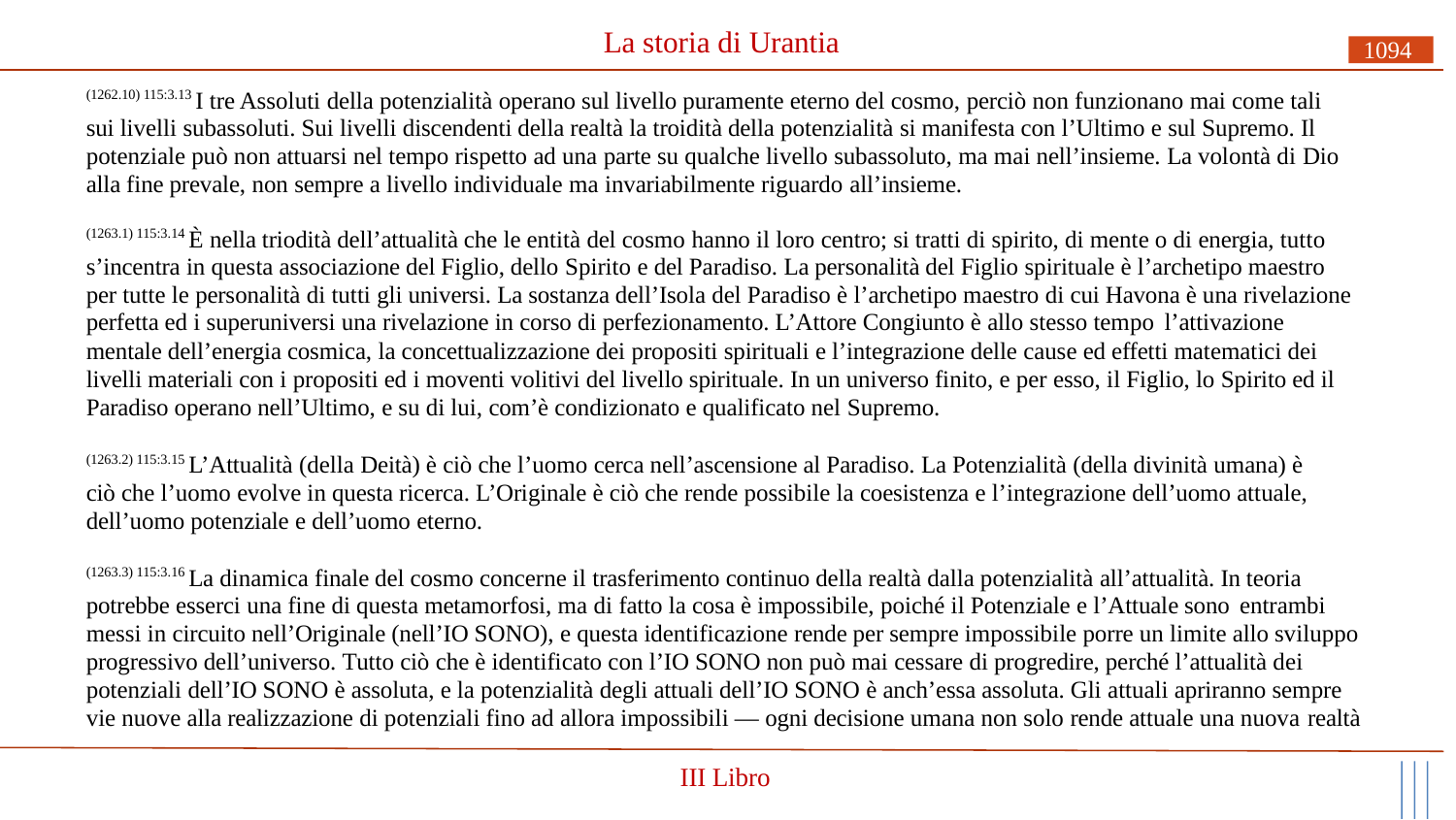

# La storia di Urantia
1094

(1262.10) 115:3.13 I tre Assoluti della potenzialità operano sul livello puramente eterno del cosmo, perciò non funzionano mai come tali  sui livelli subassoluti. Sui livelli discendenti della realtà la troidità della potenzialità si manifesta con l’Ultimo e sul Supremo. Il  potenziale può non attuarsi nel tempo rispetto ad una parte su qualche livello subassoluto, ma mai nell’insieme. La volontà di Dio  alla fine prevale, non sempre a livello individuale ma invariabilmente riguardo all’insieme.

(1263.1) 115:3.14 È nella triodità dell’attualità che le entità del cosmo hanno il loro centro; si tratti di spirito, di mente o di energia, tutto  s’incentra in questa associazione del Figlio, dello Spirito e del Paradiso. La personalità del Figlio spirituale è l’archetipo maestro  per tutte le personalità di tutti gli universi. La sostanza dell’Isola del Paradiso è l’archetipo maestro di cui Havona è una rivelazione  perfetta ed i superuniversi una rivelazione in corso di perfezionamento. L’Attore Congiunto è allo stesso tempo l’attivazione
mentale dell’energia cosmica, la concettualizzazione dei propositi spirituali e l’integrazione delle cause ed effetti matematici dei  livelli materiali con i propositi ed i moventi volitivi del livello spirituale. In un universo finito, e per esso, il Figlio, lo Spirito ed il  Paradiso operano nell’Ultimo, e su di lui, com’è condizionato e qualificato nel Supremo.

(1263.2) 115:3.15 L’Attualità (della Deità) è ciò che l’uomo cerca nell’ascensione al Paradiso. La Potenzialità (della divinità umana) è  ciò che l’uomo evolve in questa ricerca. L’Originale è ciò che rende possibile la coesistenza e l’integrazione dell’uomo attuale,  dell’uomo potenziale e dell’uomo eterno.

(1263.3) 115:3.16 La dinamica finale del cosmo concerne il trasferimento continuo della realtà dalla potenzialità all’attualità. In teoria  potrebbe esserci una fine di questa metamorfosi, ma di fatto la cosa è impossibile, poiché il Potenziale e l’Attuale sono entrambi
messi in circuito nell’Originale (nell’IO SONO), e questa identificazione rende per sempre impossibile porre un limite allo sviluppo  progressivo dell’universo. Tutto ciò che è identificato con l’IO SONO non può mai cessare di progredire, perché l’attualità dei  potenziali dell’IO SONO è assoluta, e la potenzialità degli attuali dell’IO SONO è anch’essa assoluta. Gli attuali apriranno sempre  vie nuove alla realizzazione di potenziali fino ad allora impossibili — ogni decisione umana non solo rende attuale una nuova realtà

III Libro